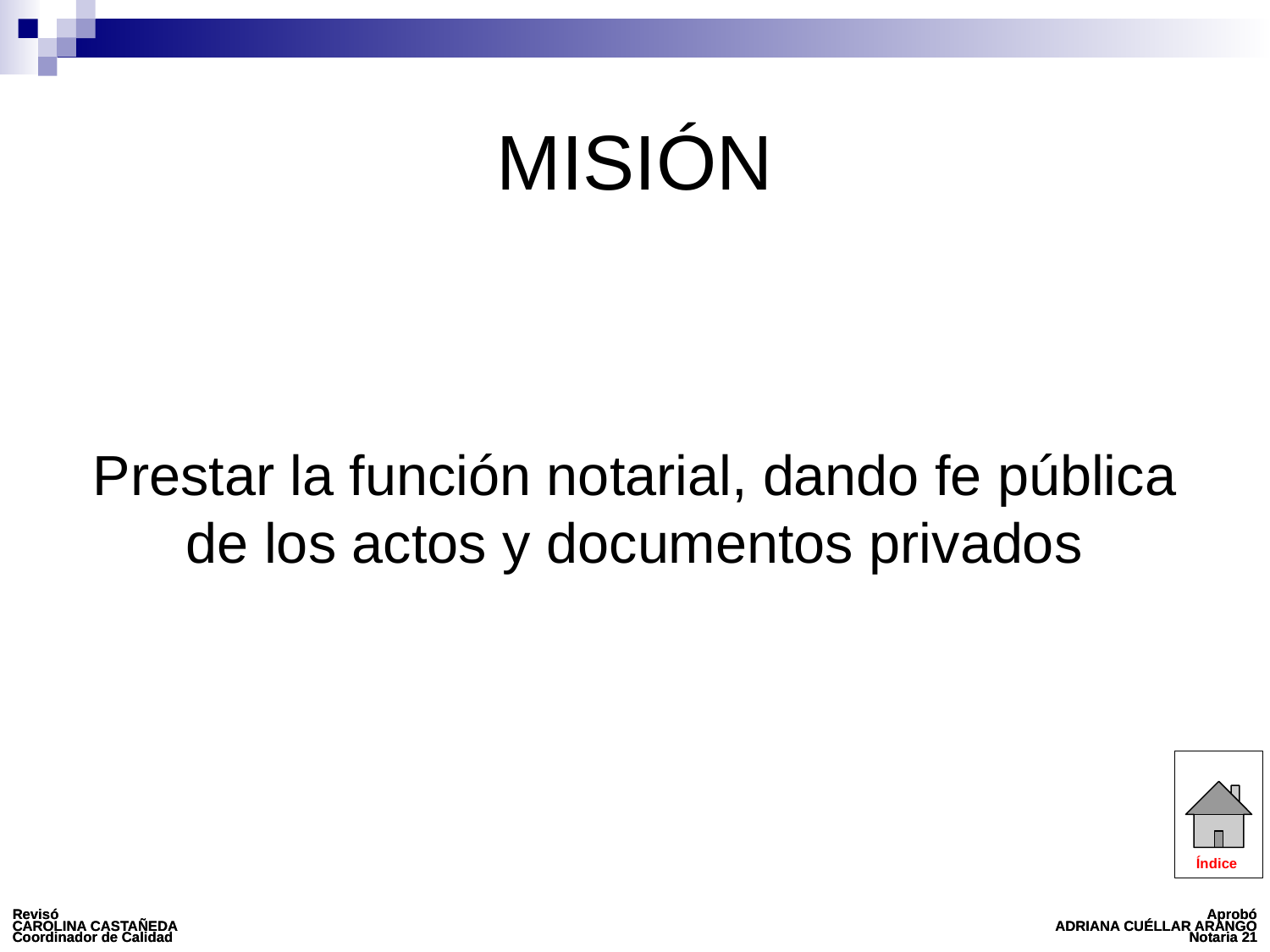

MISIÓN

Prestar la función notarial, dando fe pública de los actos y documentos privados
Índice
Revisó
CAROLINA CASTAÑEDA
Coordinador de Calidad
Aprobó
ADRIANA CUÉLLAR ARANGO
Notaria 21